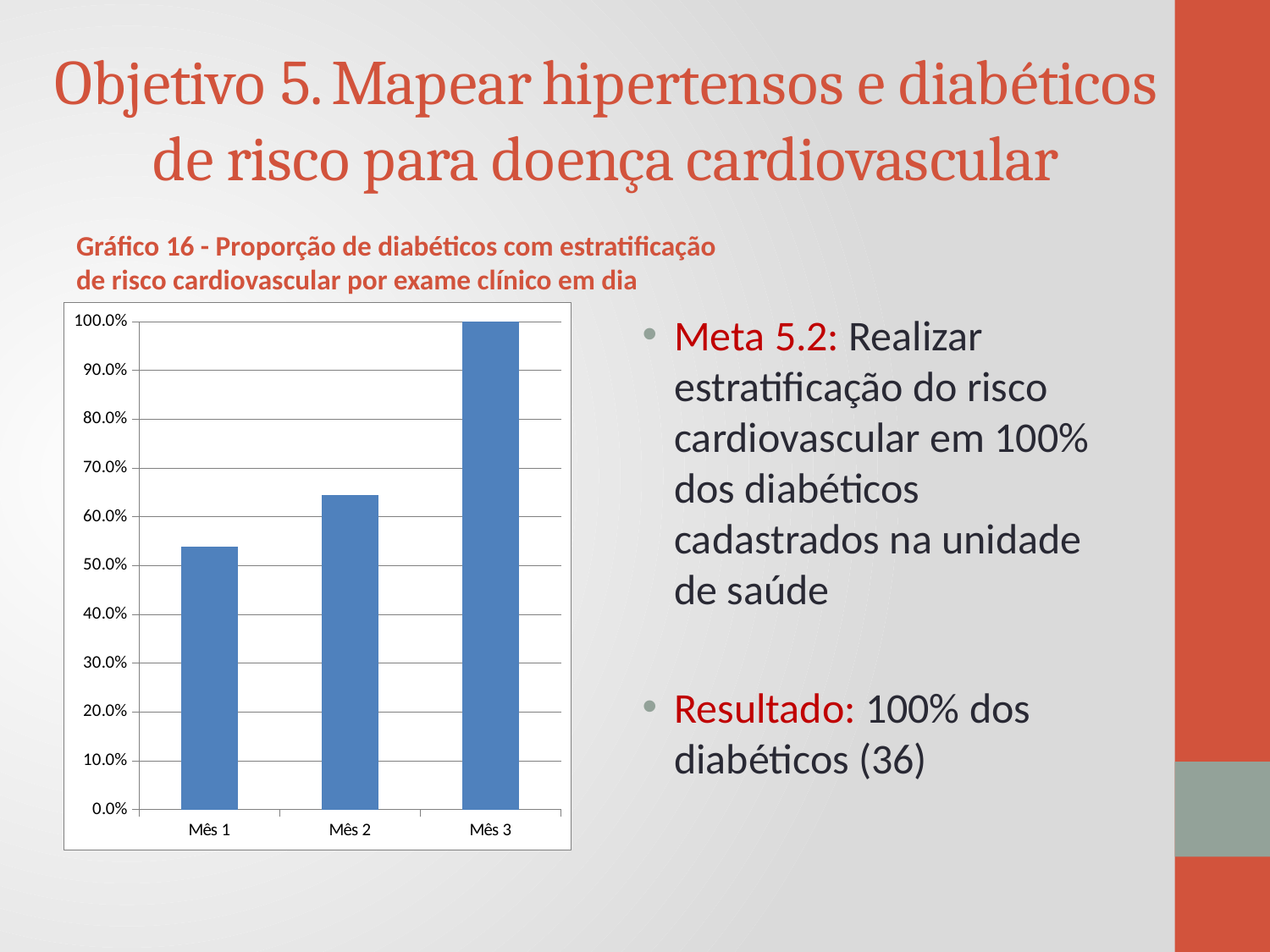

# Objetivo 5. Mapear hipertensos e diabéticos de risco para doença cardiovascular
Gráfico 16 - Proporção de diabéticos com estratificação de risco cardiovascular por exame clínico em dia

### Chart

| Category | Proporção de diabéticos com estratificação de risco cardiovascular por  exame clínico em dia |
|---|---|
| Mês 1 | 0.538461538461538 |
| Mês 2 | 0.645161290322581 |
| Mês 3 | 1.0 |
Meta 5.2: Realizar estratificação do risco cardiovascular em 100% dos diabéticos cadastrados na unidade de saúde

Resultado: 100% dos diabéticos (36)